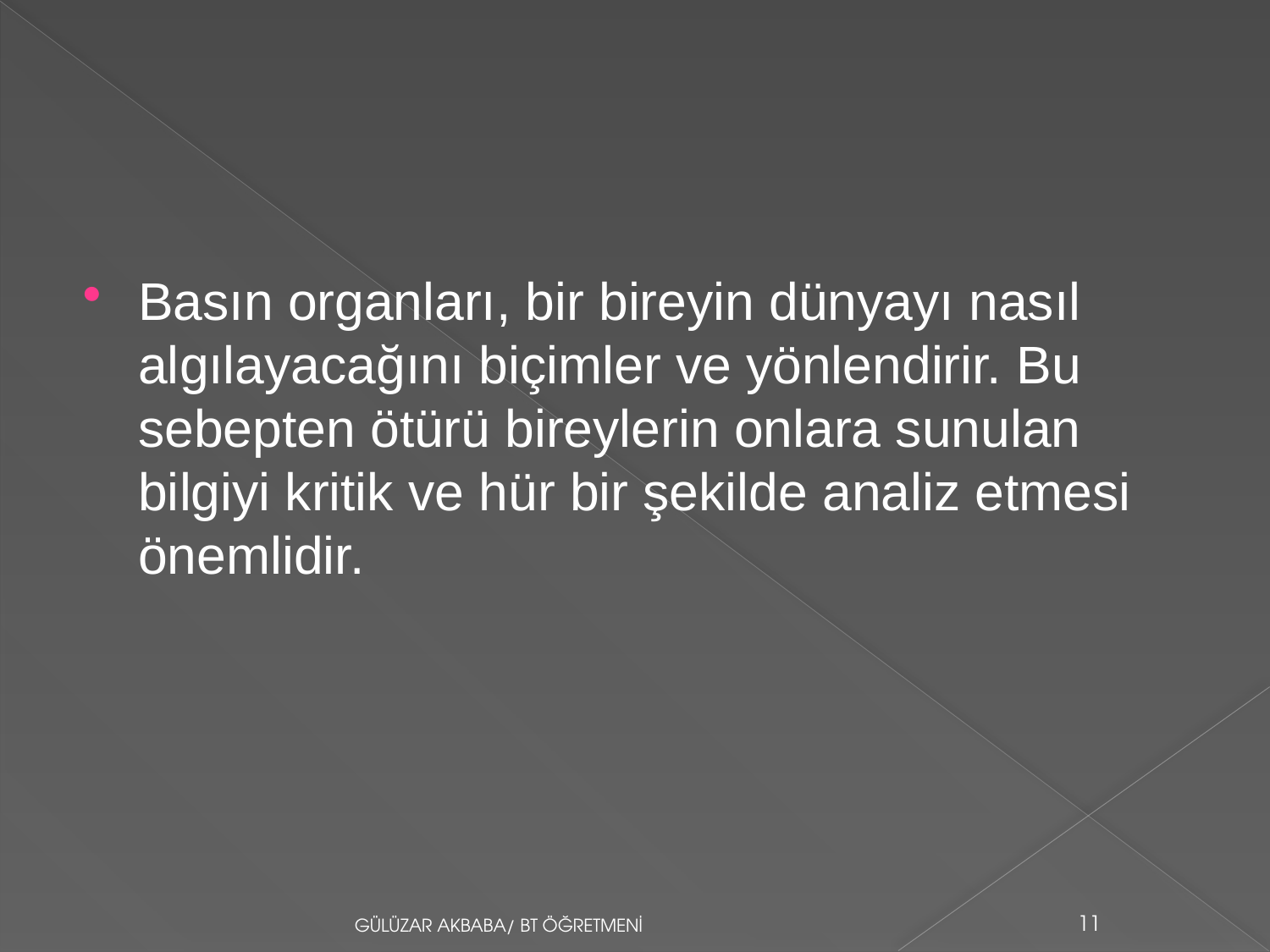

#
Basın organları, bir bireyin dünyayı nasıl algılayacağını biçimler ve yönlendirir. Bu sebepten ötürü bireylerin onlara sunulan bilgiyi kritik ve hür bir şekilde analiz etmesi önemlidir.
GÜLÜZAR AKBABA/ BT ÖĞRETMENİ
11